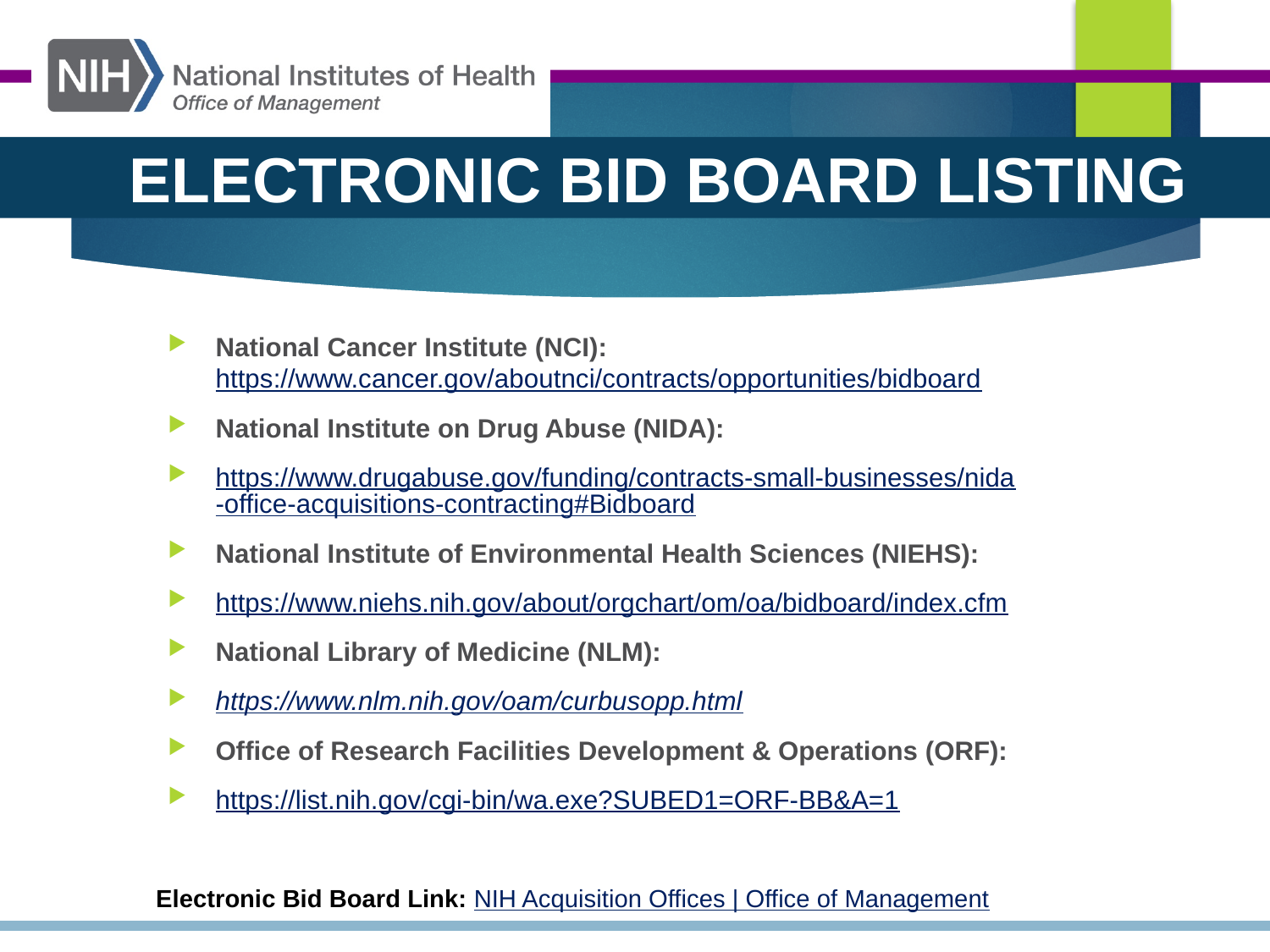

Electronic bid board listing
National Cancer Institute (NCI):  https://www.cancer.gov/aboutnci/contracts/opportunities/bidboard
National Institute on Drug Abuse (NIDA):
https://www.drugabuse.gov/funding/contracts-small-businesses/nida-office-acquisitions-contracting#Bidboard
National Institute of Environmental Health Sciences (NIEHS):
https://www.niehs.nih.gov/about/orgchart/om/oa/bidboard/index.cfm
National Library of Medicine (NLM):
https://www.nlm.nih.gov/oam/curbusopp.html
Office of Research Facilities Development & Operations (ORF):
https://list.nih.gov/cgi-bin/wa.exe?SUBED1=ORF-BB&A=1
Electronic Bid Board Link: NIH Acquisition Offices | Office of Management